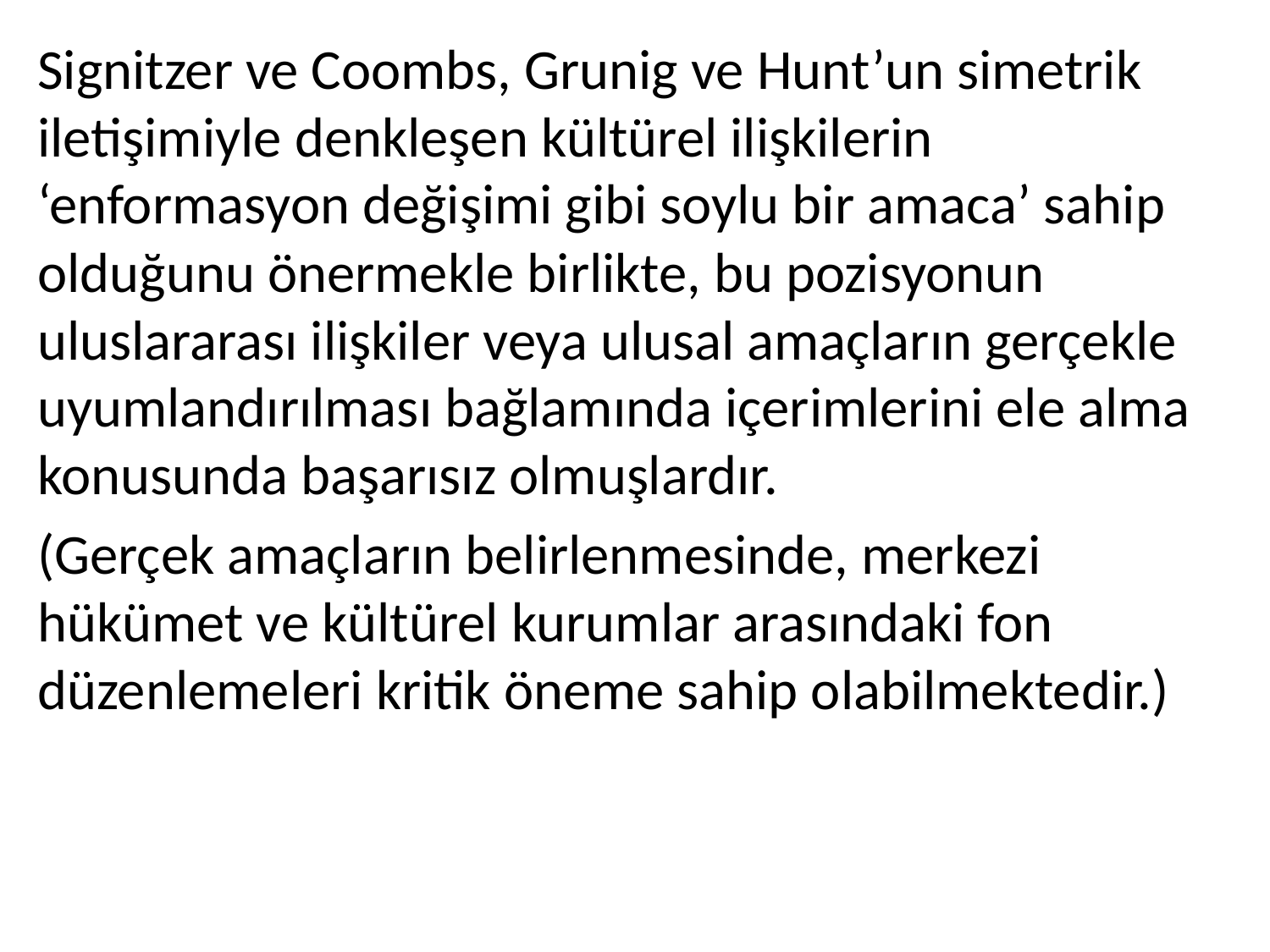

Signitzer ve Coombs, Grunig ve Hunt’un simetrik iletişimiyle denkleşen kültürel ilişkilerin ‘enformasyon değişimi gibi soylu bir amaca’ sahip olduğunu önermekle birlikte, bu pozisyonun uluslararası ilişkiler veya ulusal amaçların gerçekle uyumlandırılması bağlamında içerimlerini ele alma konusunda başarısız olmuşlardır.
(Gerçek amaçların belirlenmesinde, merkezi hükümet ve kültürel kurumlar arasındaki fon düzenlemeleri kritik öneme sahip olabilmektedir.)